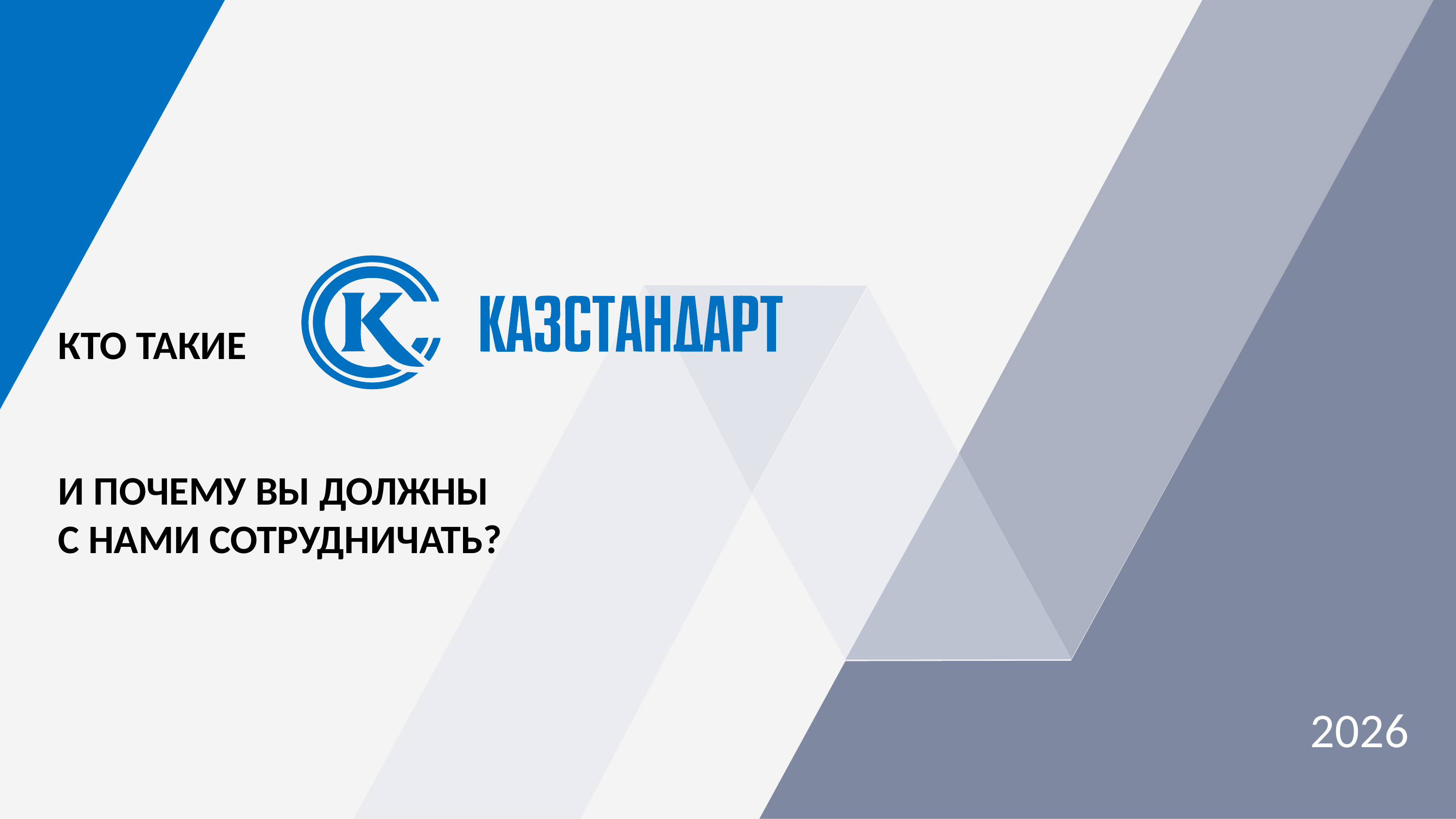

КТО ТАКИЕ

И ПОЧЕМУ ВЫ ДОЛЖНЫ
С НАМИ СОТРУДНИЧАТЬ?

2026